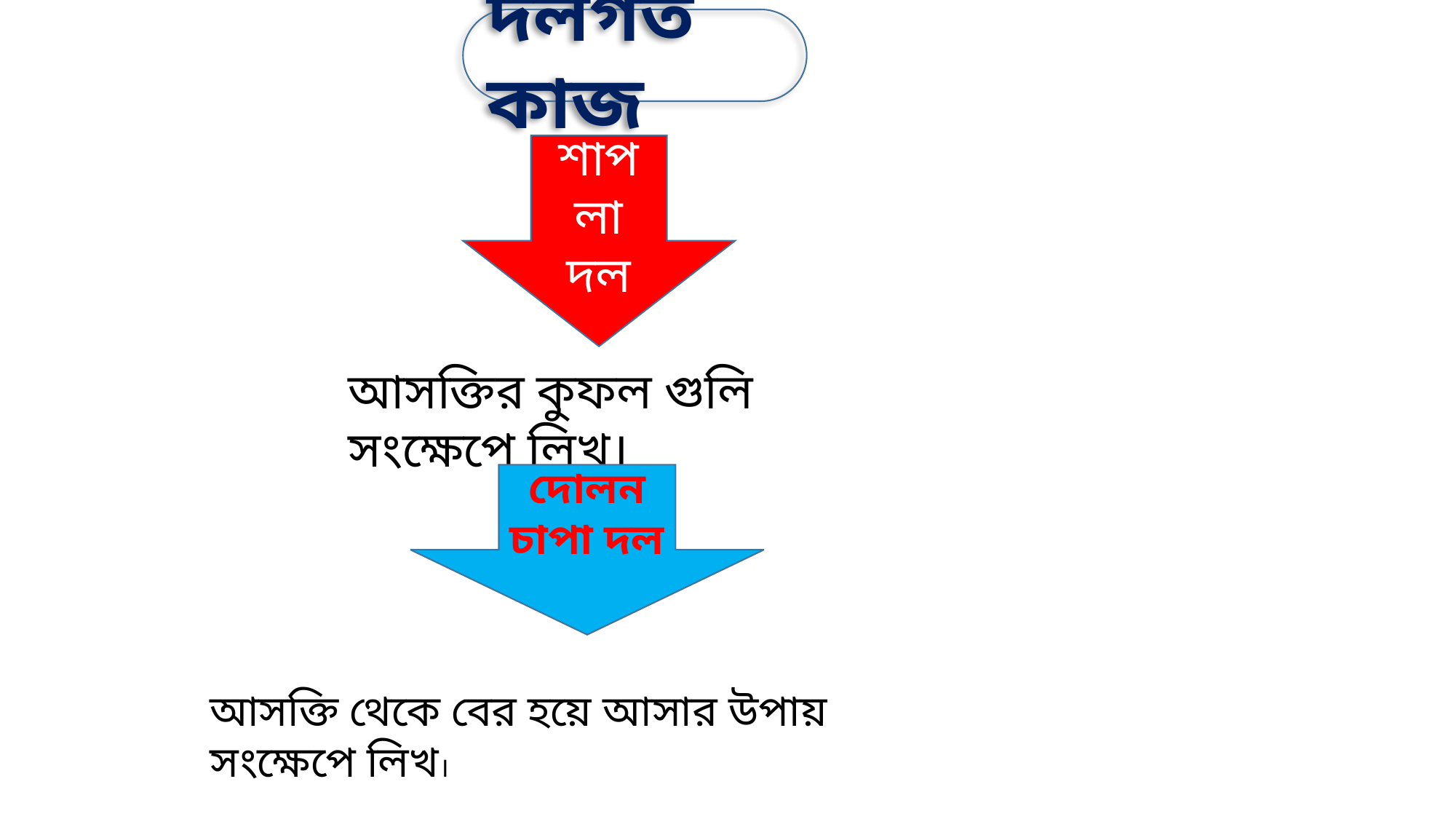

দলগত কাজ
শাপলা দল
আসক্তির কুফল গুলি সংক্ষেপে লিখ।
দোলন চাপা দল

আসক্তি থেকে বের হয়ে আসার উপায় সংক্ষেপে লিখ।